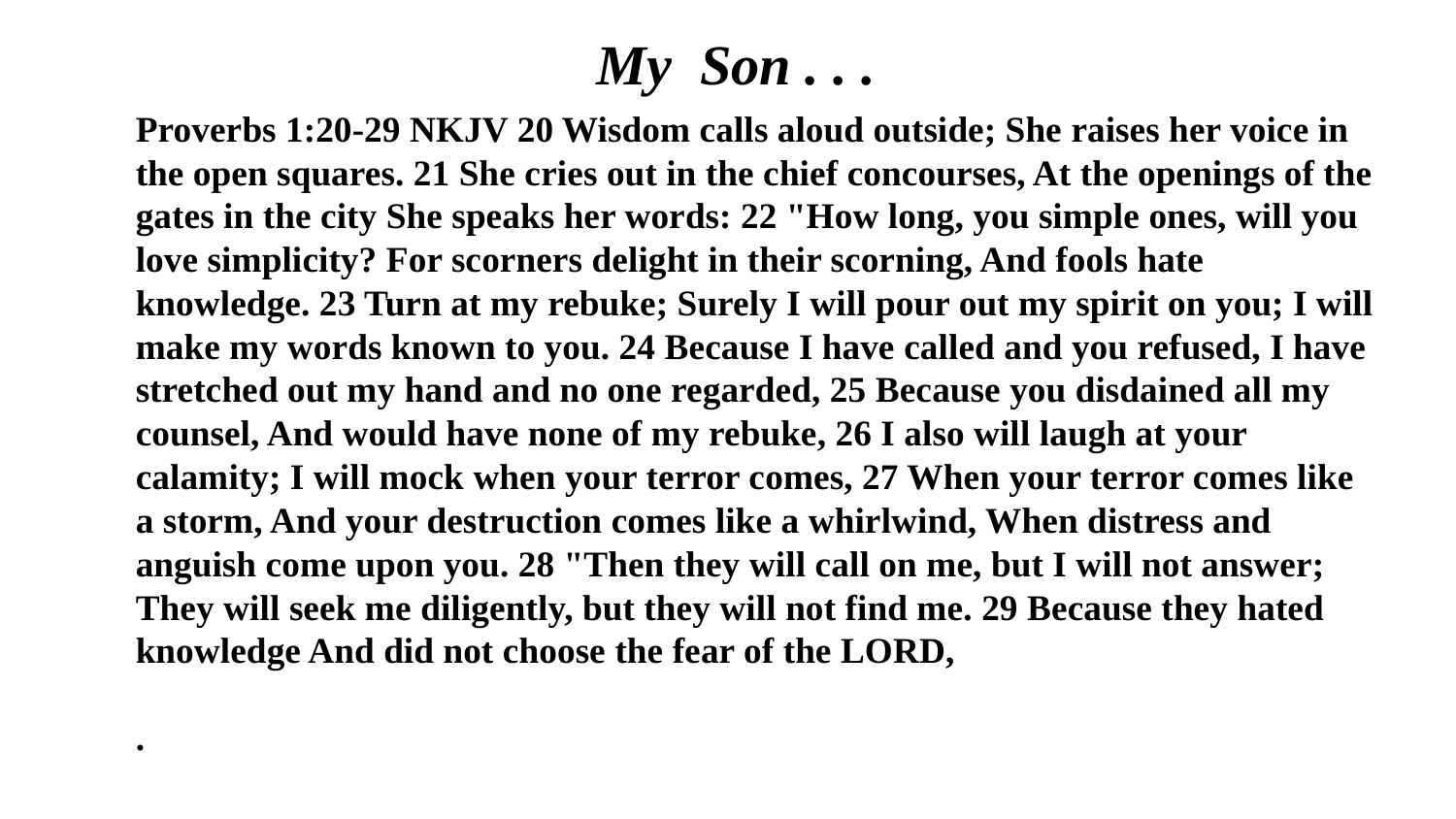

My  Son . . .
Proverbs 1:20-29 NKJV 20 Wisdom calls aloud outside; She raises her voice in the open squares. 21 She cries out in the chief concourses, At the openings of the gates in the city She speaks her words: 22 "How long, you simple ones, will you love simplicity? For scorners delight in their scorning, And fools hate knowledge. 23 Turn at my rebuke; Surely I will pour out my spirit on you; I will make my words known to you. 24 Because I have called and you refused, I have stretched out my hand and no one regarded, 25 Because you disdained all my counsel, And would have none of my rebuke, 26 I also will laugh at your calamity; I will mock when your terror comes, 27 When your terror comes like a storm, And your destruction comes like a whirlwind, When distress and anguish come upon you. 28 "Then they will call on me, but I will not answer; They will seek me diligently, but they will not find me. 29 Because they hated knowledge And did not choose the fear of the LORD,

.